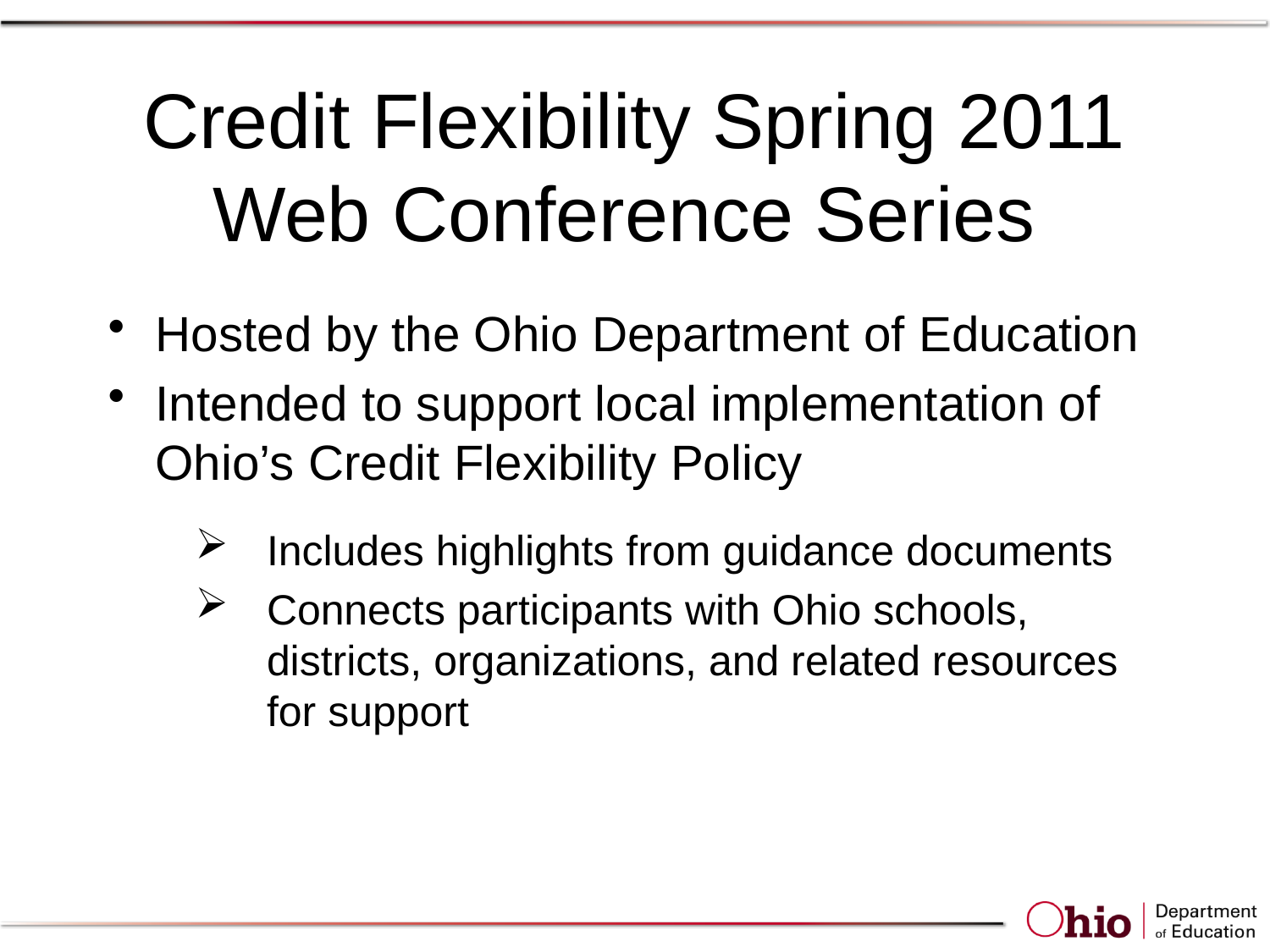

# Credit Flexibility Spring 2011 Web Conference Series
Hosted by the Ohio Department of Education
Intended to support local implementation of Ohio’s Credit Flexibility Policy

Includes highlights from guidance documents
Connects participants with Ohio schools, districts, organizations, and related resources for support